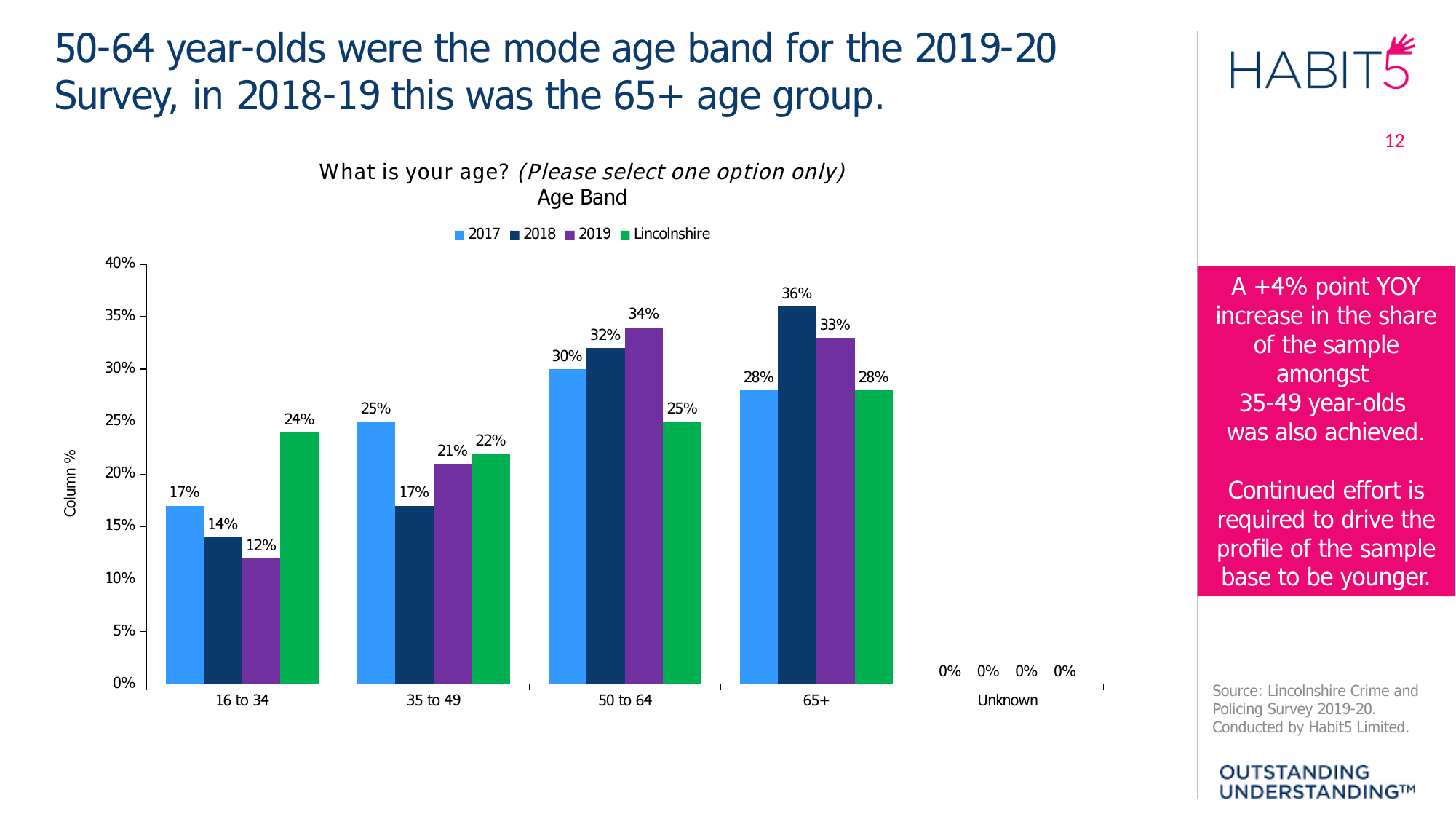

50-64 year-olds were the mode age band for the 2019-20 Survey, in 2018-19 this was the 65+ age group.
12
What is your age? (Please select one option only)
Age Band

### Chart

| Category | 2017 | 2018 | 2019 | Lincolnshire |
|---|---|---|---|---|
| 16 to 34 | 0.17 | 0.14 | 0.12 | 0.24 |
| 35 to 49 | 0.25 | 0.17 | 0.21 | 0.22 |
| 50 to 64 | 0.3 | 0.32 | 0.34 | 0.25 |
| 65+ | 0.28 | 0.36 | 0.33 | 0.28 |
| Unknown | 0.0 | 0.0 | 0.0 | 0.0 |
A +4% point YOY increase in the share of the sample amongst
35-49 year-olds
was also achieved.

Continued effort is required to drive the profile of the sample base to be younger.